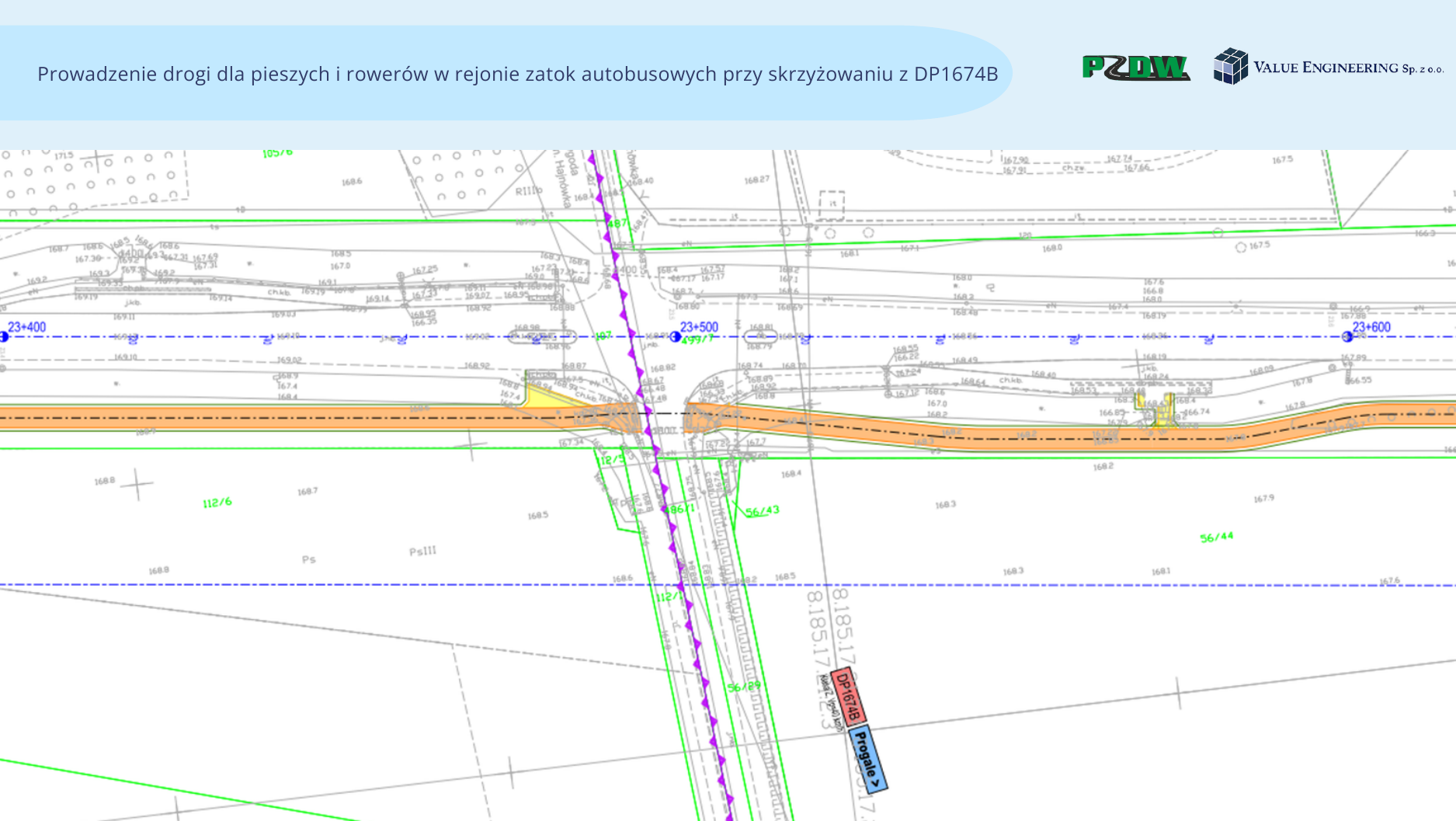

Prowadzenie drogi dla pieszych i rowerów w rejonie zatok autobusowych przy skrzyżowaniu z DP1674B